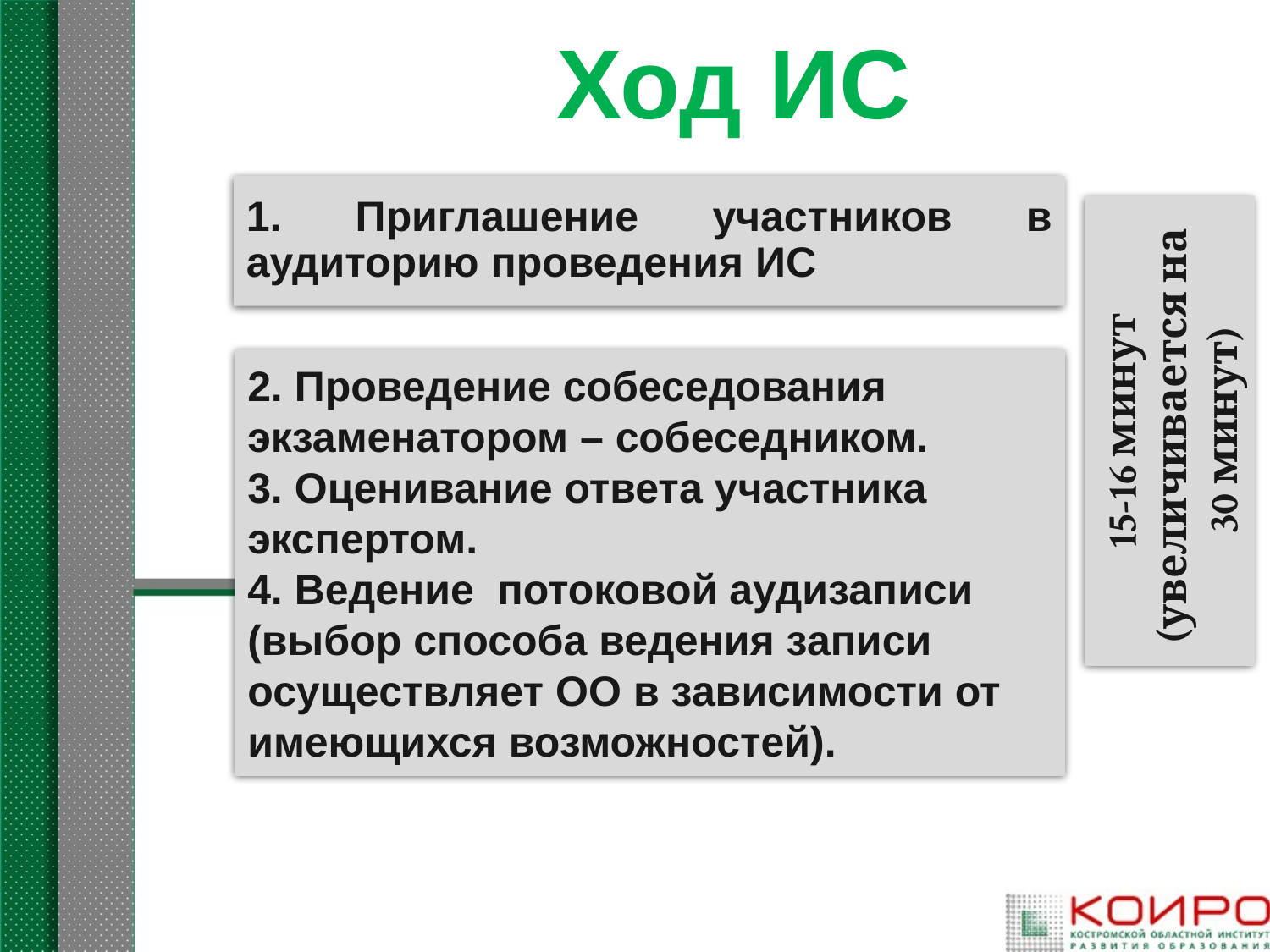

# Ход ИС
1. Приглашение участников в аудиторию проведения ИС
15-16 минут (увеличивается на
30 минут)
2. Проведение собеседования экзаменатором – собеседником.
3. Оценивание ответа участника экспертом.
4. Ведение  потоковой аудизаписи (выбор способа ведения записи осуществляет ОО в зависимости от имеющихся возможностей).